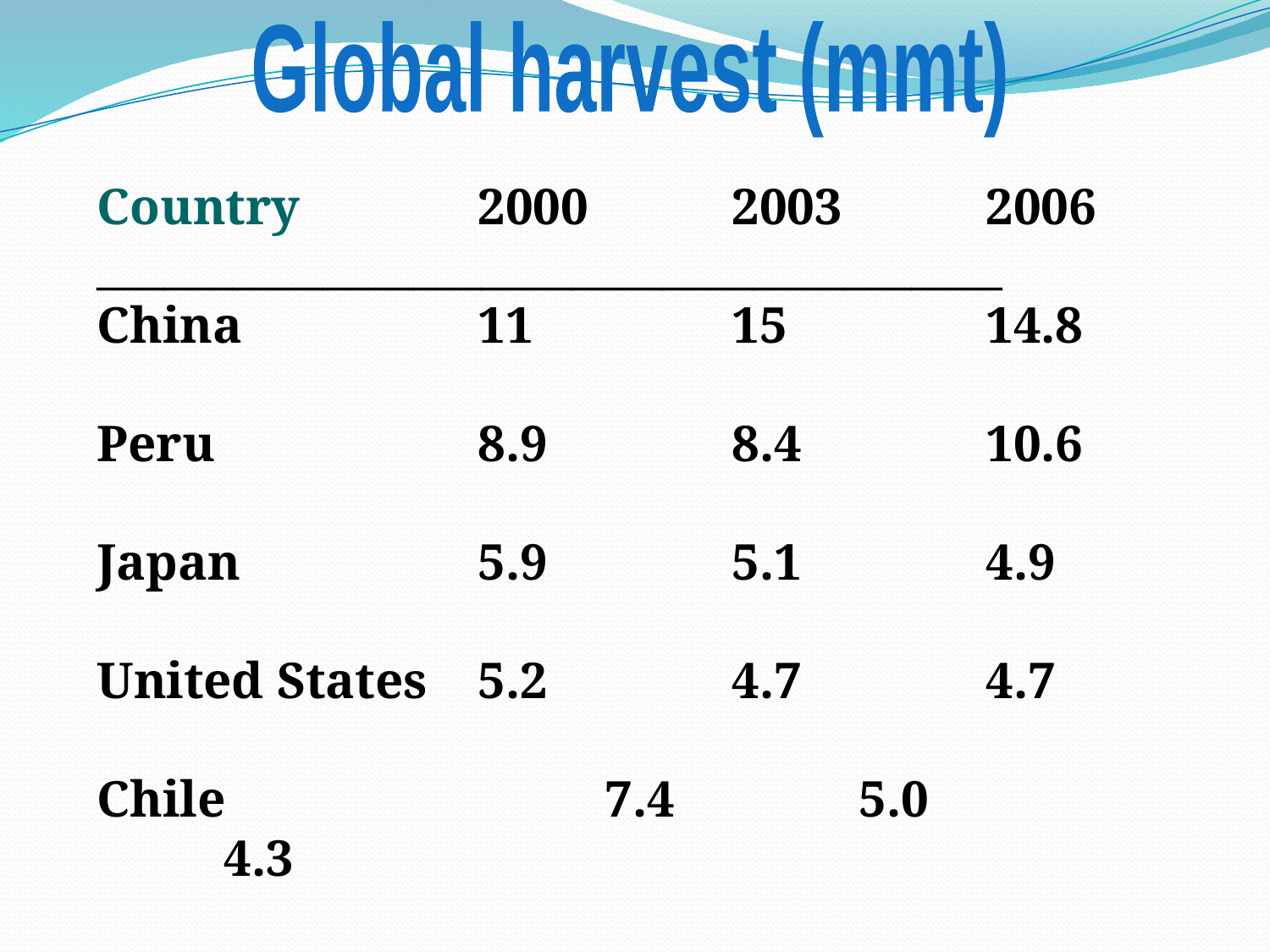

Global harvest (mmt)
Country 		2000		2003		2006
________________________________________
China		11		15		14.8

Peru			8.9		8.4		10.6

Japan		5.9		5.1		4.9

United States	5.2		4.7		4.7

Chile			7.4		5.0		4.3